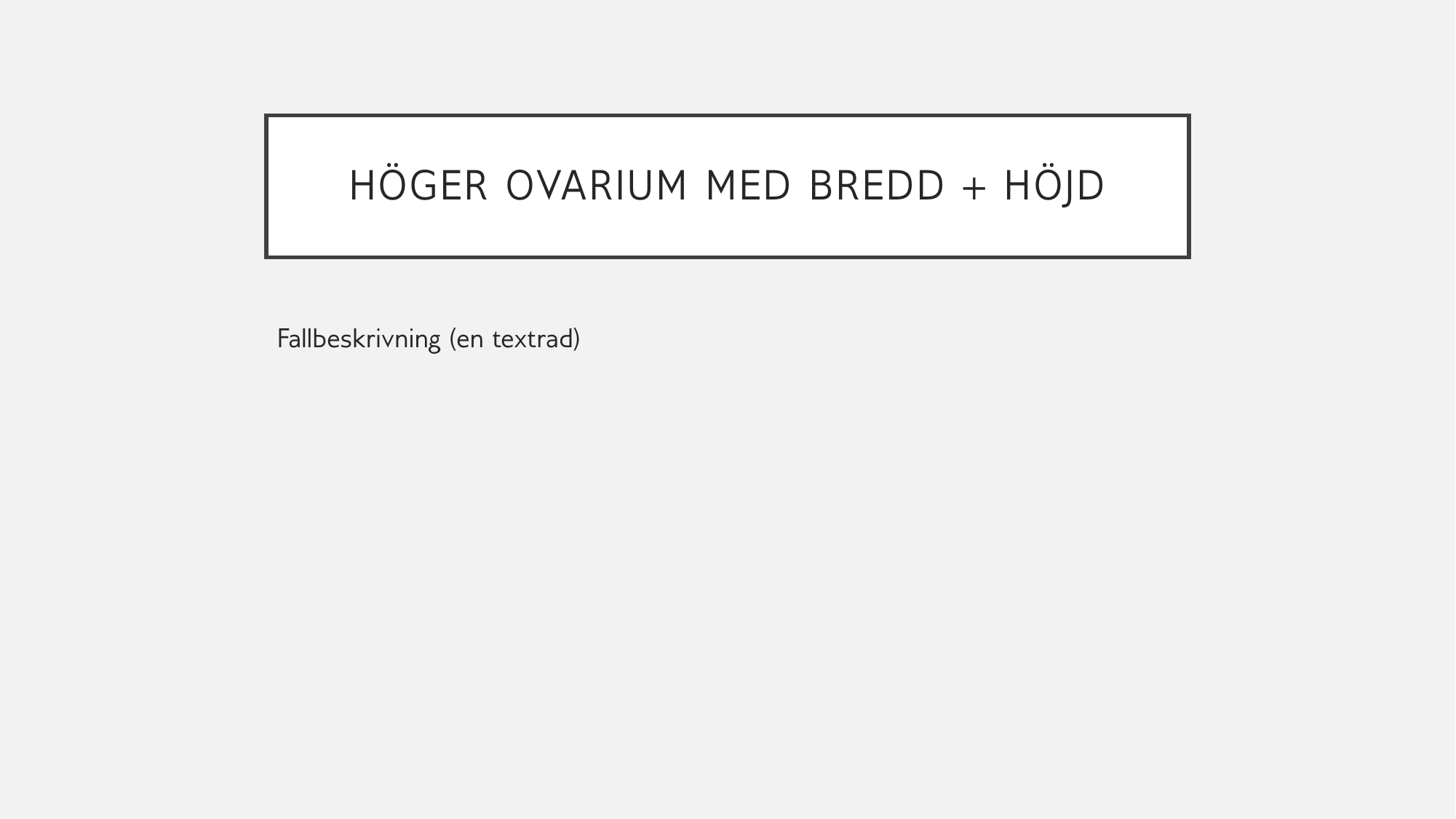

# höger Ovarium med bredd + höjd
Fallbeskrivning (en textrad)